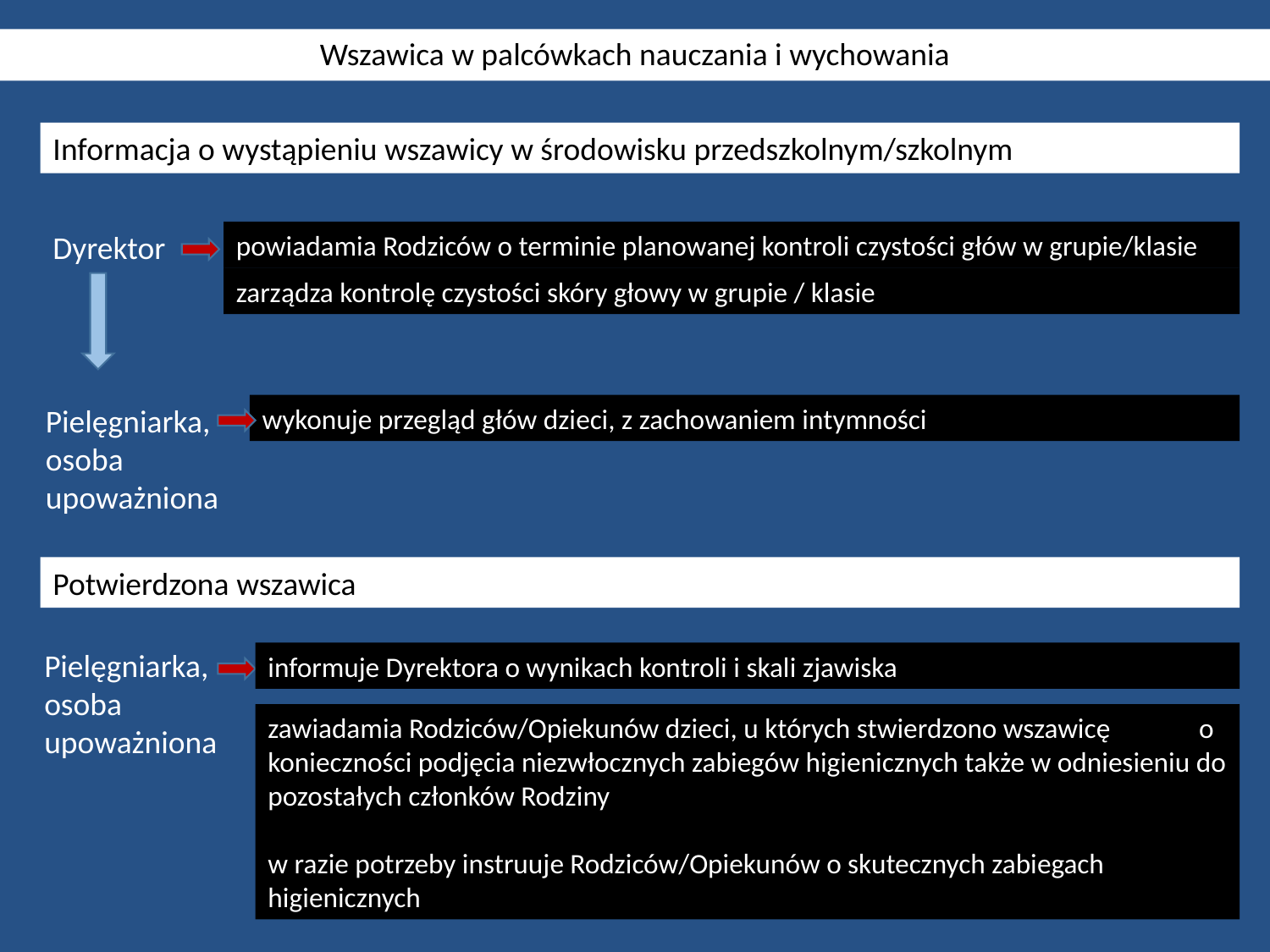

# Wszawica w palcówkach nauczania i wychowania
Informacja o wystąpieniu wszawicy w środowisku przedszkolnym/szkolnym
Dyrektor
powiadamia Rodziców o terminie planowanej kontroli czystości głów w grupie/klasie

zarządza kontrolę czystości skóry głowy w grupie / klasie

Pielęgniarka, osoba upoważniona
wykonuje przegląd głów dzieci, z zachowaniem intymności

Potwierdzona wszawica
Pielęgniarka, osoba upoważniona
informuje Dyrektora o wynikach kontroli i skali zjawiska

zawiadamia Rodziców/Opiekunów dzieci, u których stwierdzono wszawicę              o konieczności podjęcia niezwłocznych zabiegów higienicznych także w odniesieniu do pozostałych członków Rodziny

w razie potrzeby instruuje Rodziców/Opiekunów o skutecznych zabiegach higienicznych